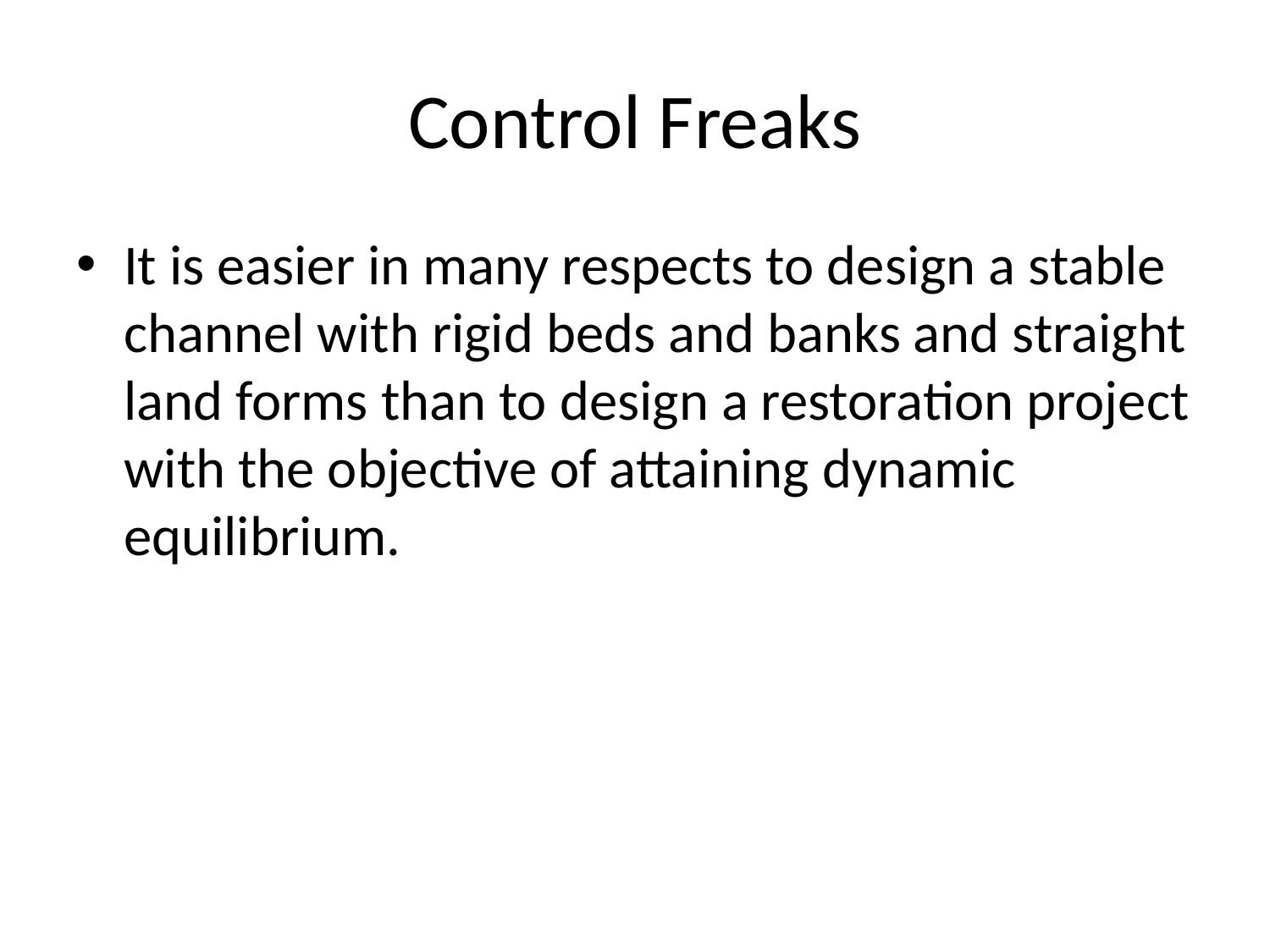

# Control Freaks
It is easier in many respects to design a stable channel with rigid beds and banks and straight land forms than to design a restoration project with the objective of attaining dynamic equilibrium.